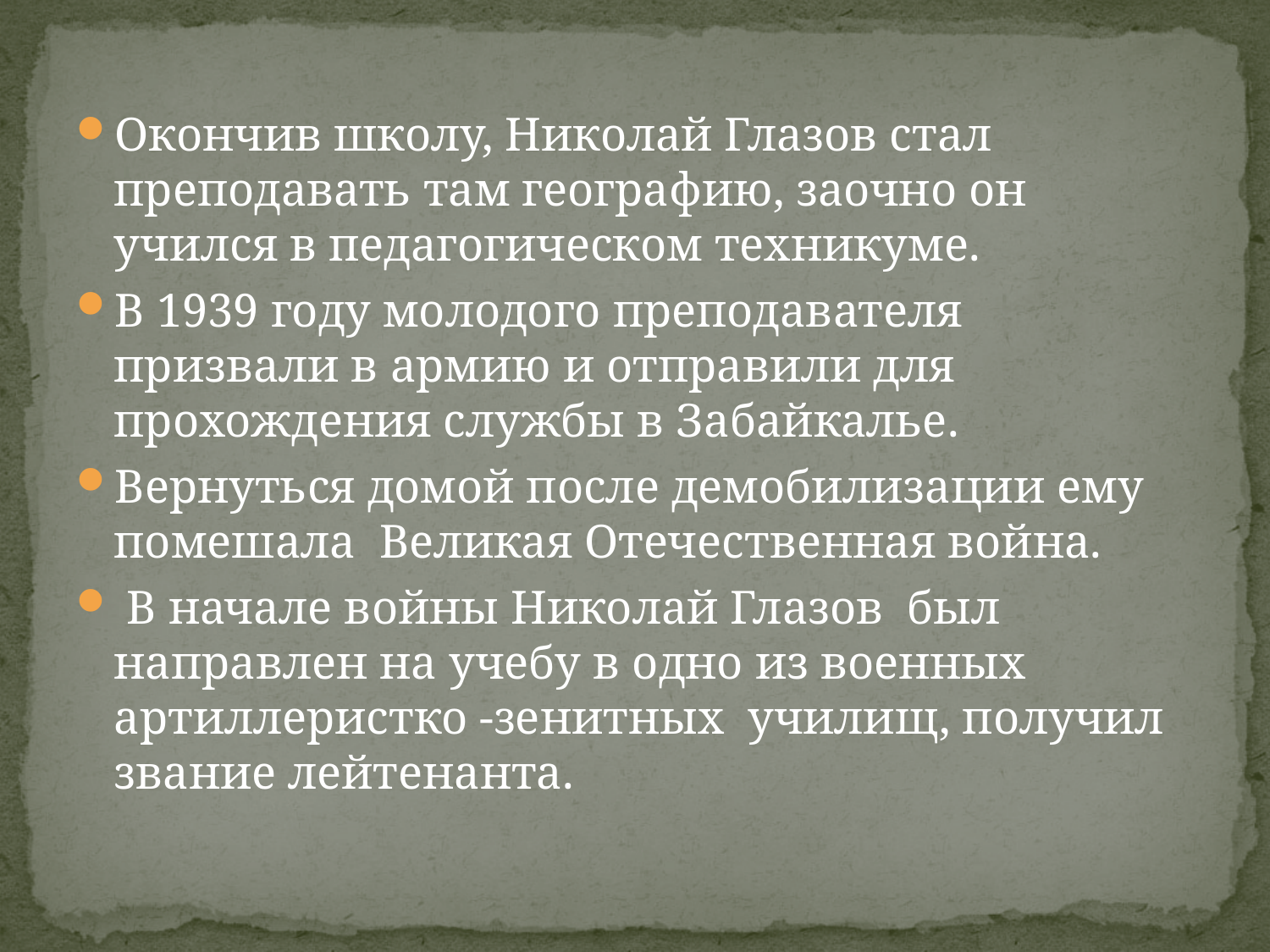

Окончив школу, Николай Глазов стал преподавать там географию, заочно он учился в педагогическом техникуме.
В 1939 году молодого преподавателя призвали в армию и отправили для прохождения службы в Забайкалье.
Вернуться домой после демобилизации ему помешала  Великая Отечественная война.
 В начале войны Николай Глазов  был направлен на учебу в одно из военных артиллеристко -зенитных  училищ, получил звание лейтенанта.